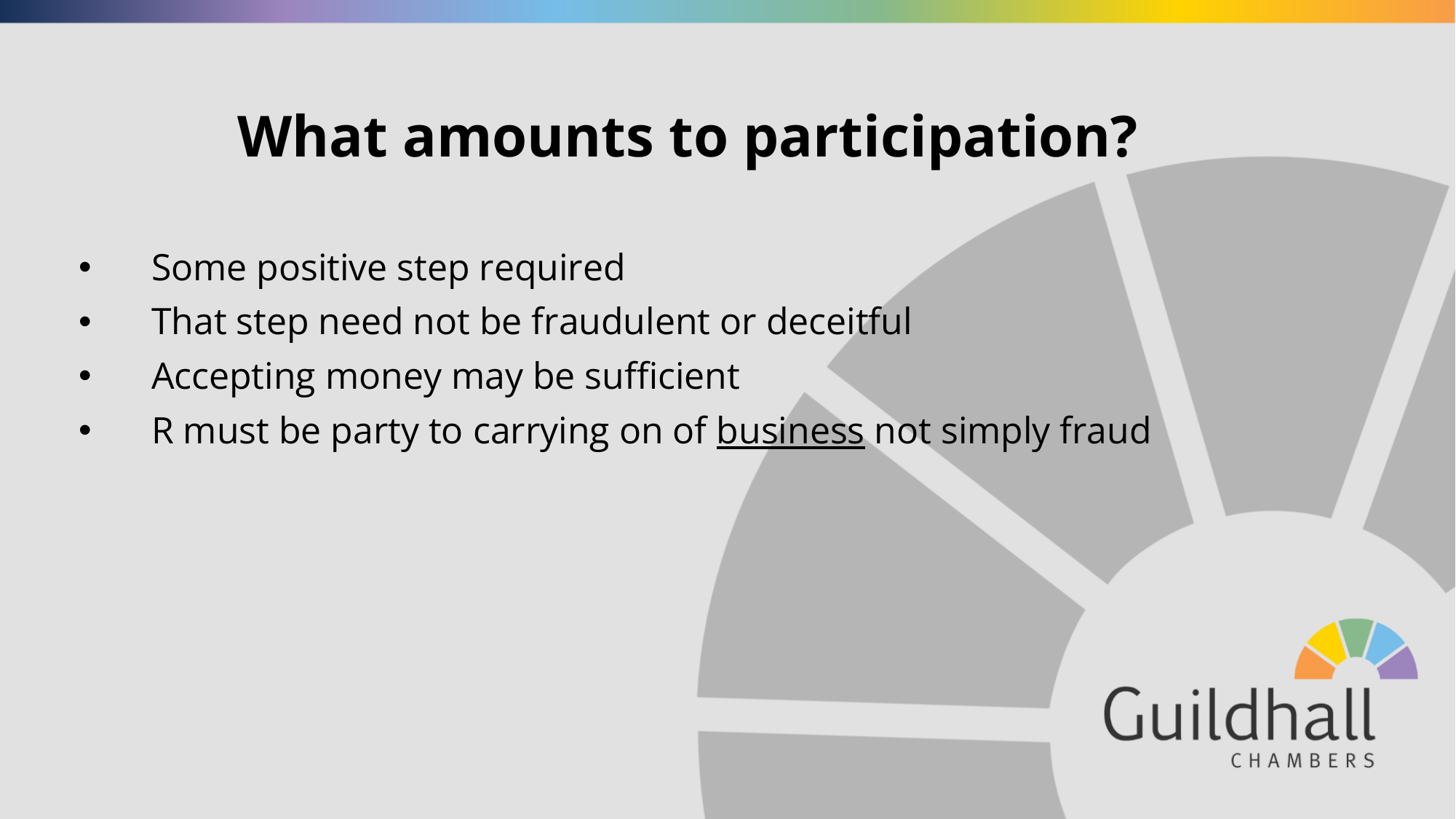

# What amounts to participation?

Some positive step required
That step need not be fraudulent or deceitful
Accepting money may be sufficient
R must be party to carrying on of business not simply fraud